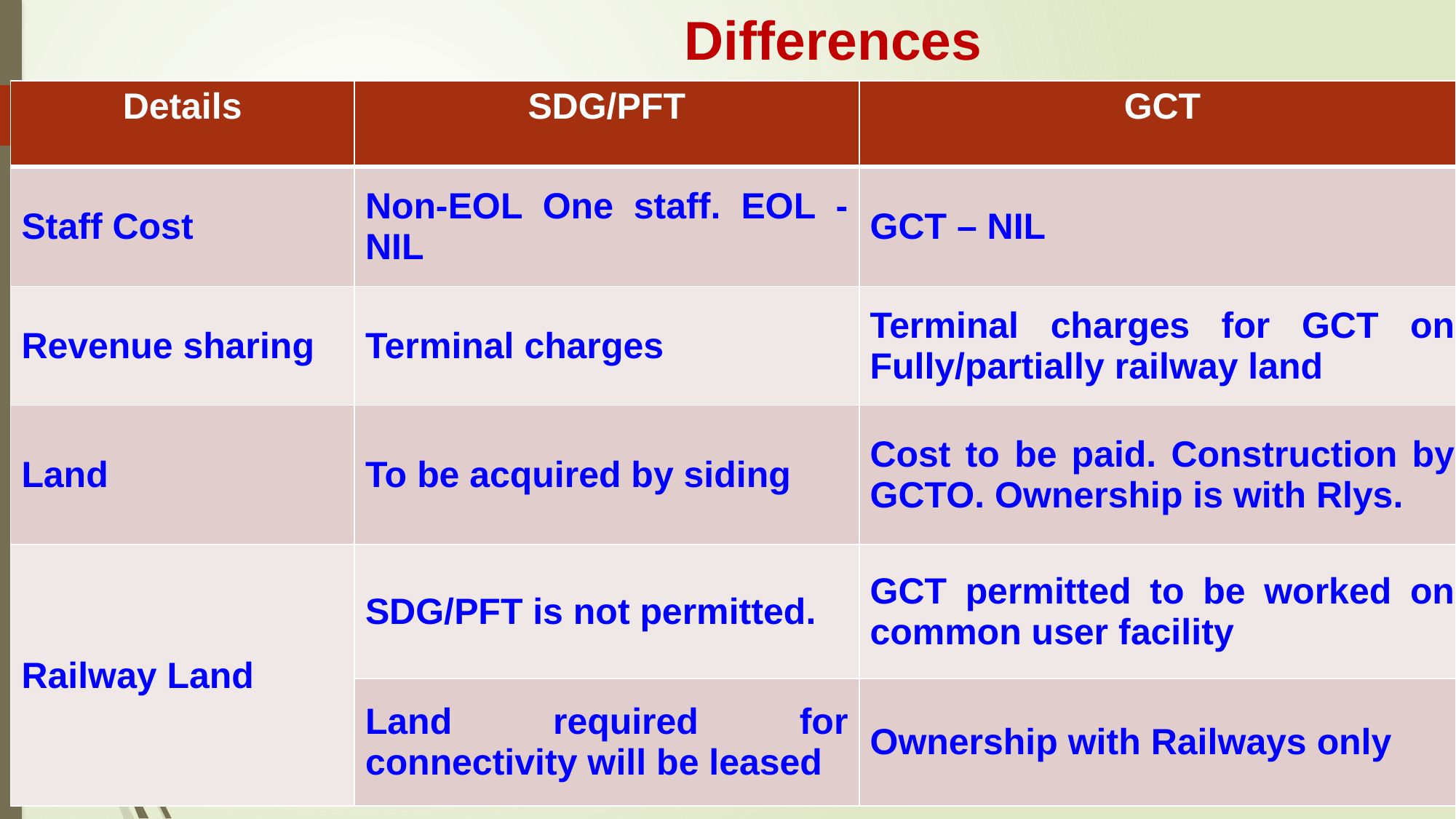

# Differences
| Details | SDG/PFT | GCT |
| --- | --- | --- |
| Staff Cost | Non-EOL One staff. EOL - NIL | GCT – NIL |
| Revenue sharing | Terminal charges | Terminal charges for GCT on Fully/partially railway land |
| Land | To be acquired by siding | Cost to be paid. Construction by GCTO. Ownership is with Rlys. |
| Railway Land | SDG/PFT is not permitted. | GCT permitted to be worked on common user facility |
|  | Land required for connectivity will be leased | Ownership with Railways only |